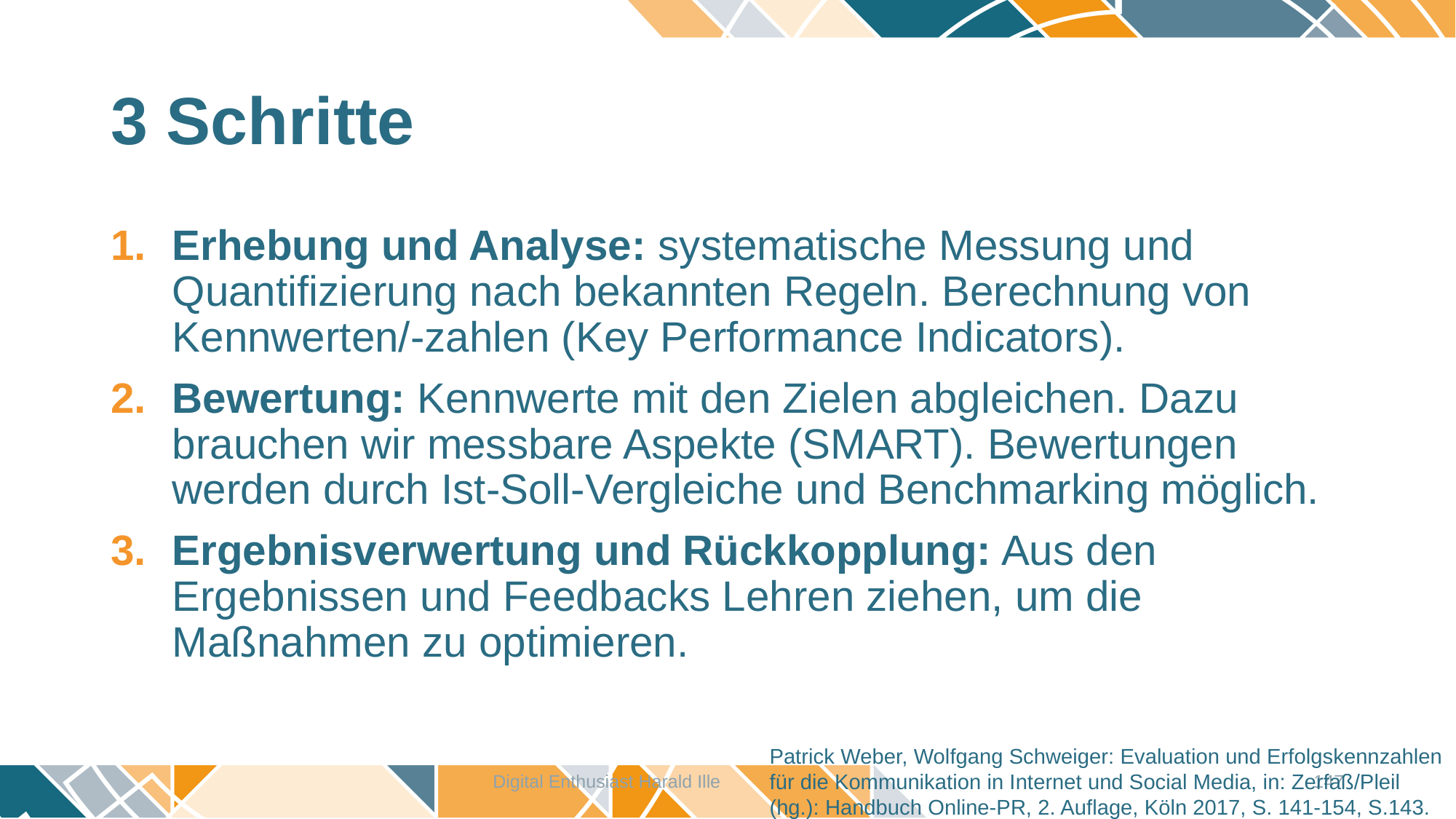

# 3 Schritte
Erhebung und Analyse: systematische Messung und Quantifizierung nach bekannten Regeln. Berechnung von Kennwerten/-zahlen (Key Performance Indicators).
Bewertung: Kennwerte mit den Zielen abgleichen. Dazu brauchen wir messbare Aspekte (SMART). Bewertungen werden durch Ist-Soll-Vergleiche und Benchmarking möglich.
Ergebnisverwertung und Rückkopplung: Aus den Ergebnissen und Feedbacks Lehren ziehen, um die Maßnahmen zu optimieren.
Patrick Weber, Wolfgang Schweiger: Evaluation und Erfolgskennzahlen für die Kommunikation in Internet und Social Media, in: Zerfaß/Pleil (hg.): Handbuch Online-PR, 2. Auflage, Köln 2017, S. 141-154, S.143.
Digital Enthusiast Harald Ille
147